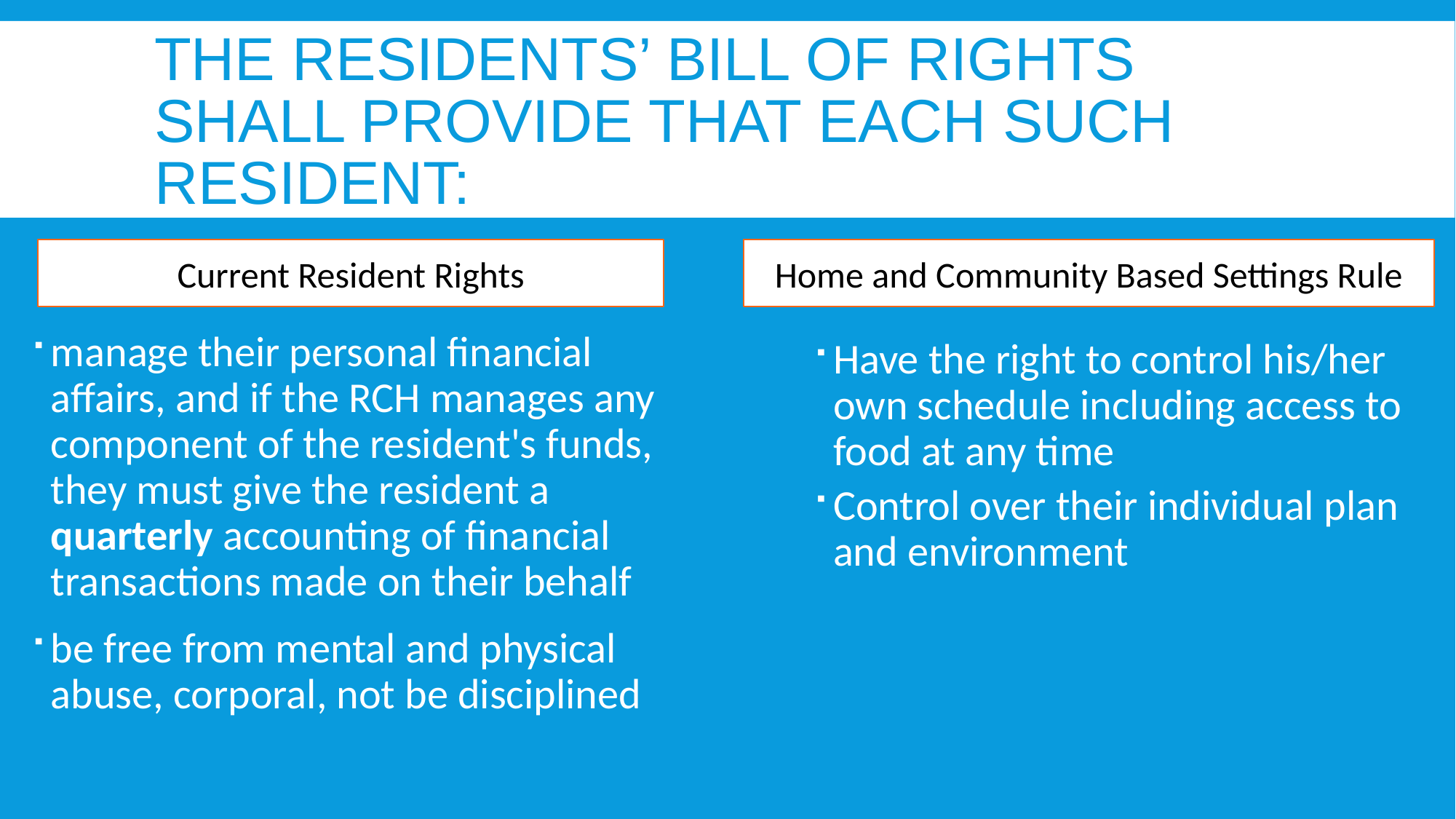

# The residents’ bill of rights shall provide that each such resident:
Current Resident Rights
Home and Community Based Settings Rule
manage their personal financial affairs, and if the RCH manages any component of the resident's funds, they must give the resident a quarterly accounting of financial transactions made on their behalf
be free from mental and physical abuse, corporal, not be disciplined

Have the right to control his/her own schedule including access to food at any time
Control over their individual plan and environment